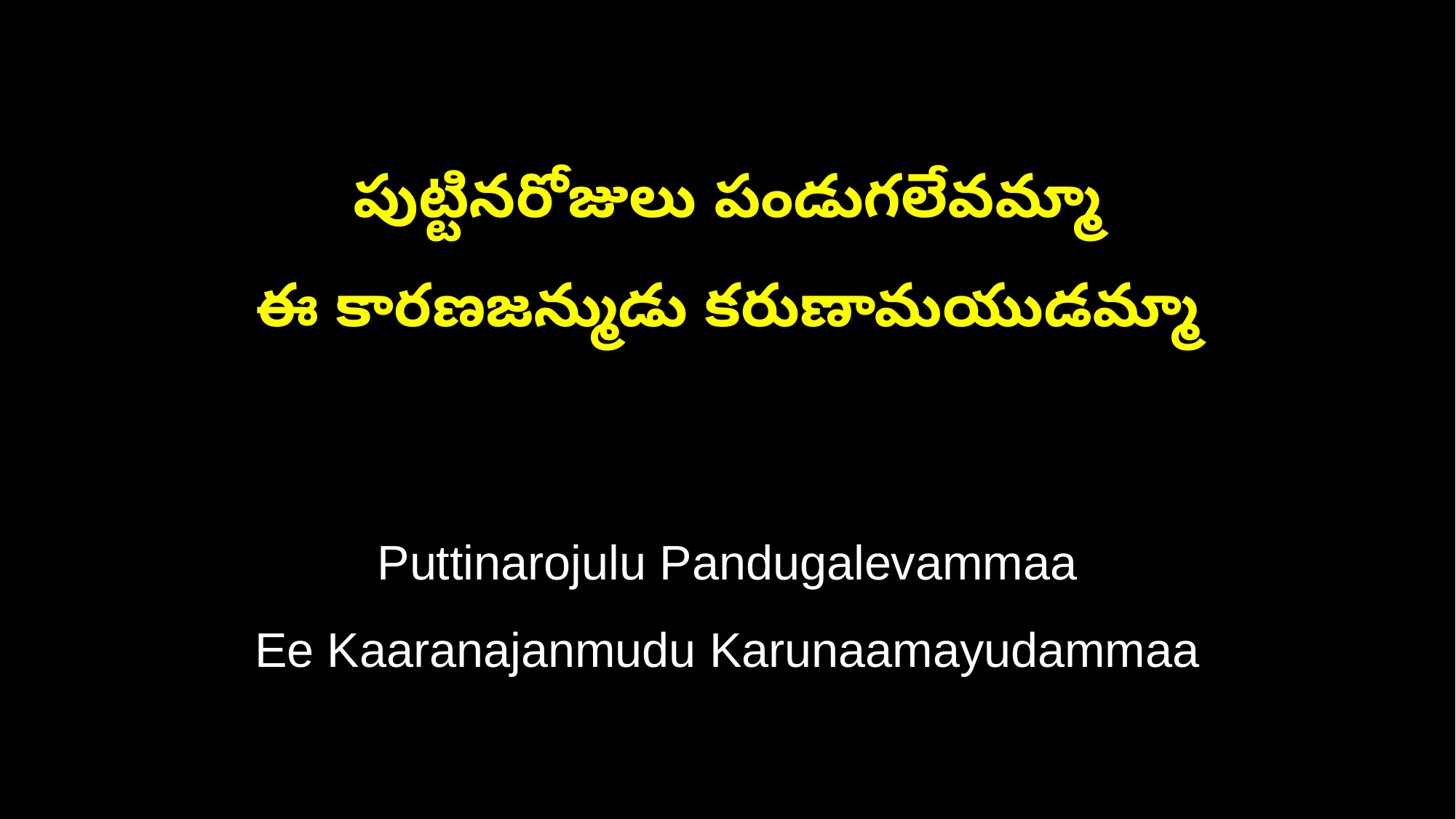

పుట్టినరోజులు పండుగలేవమ్మా
ఈ కారణజన్ముడు కరుణామయుడమ్మా
Puttinarojulu Pandugalevammaa
Ee Kaaranajanmudu Karunaamayudammaa